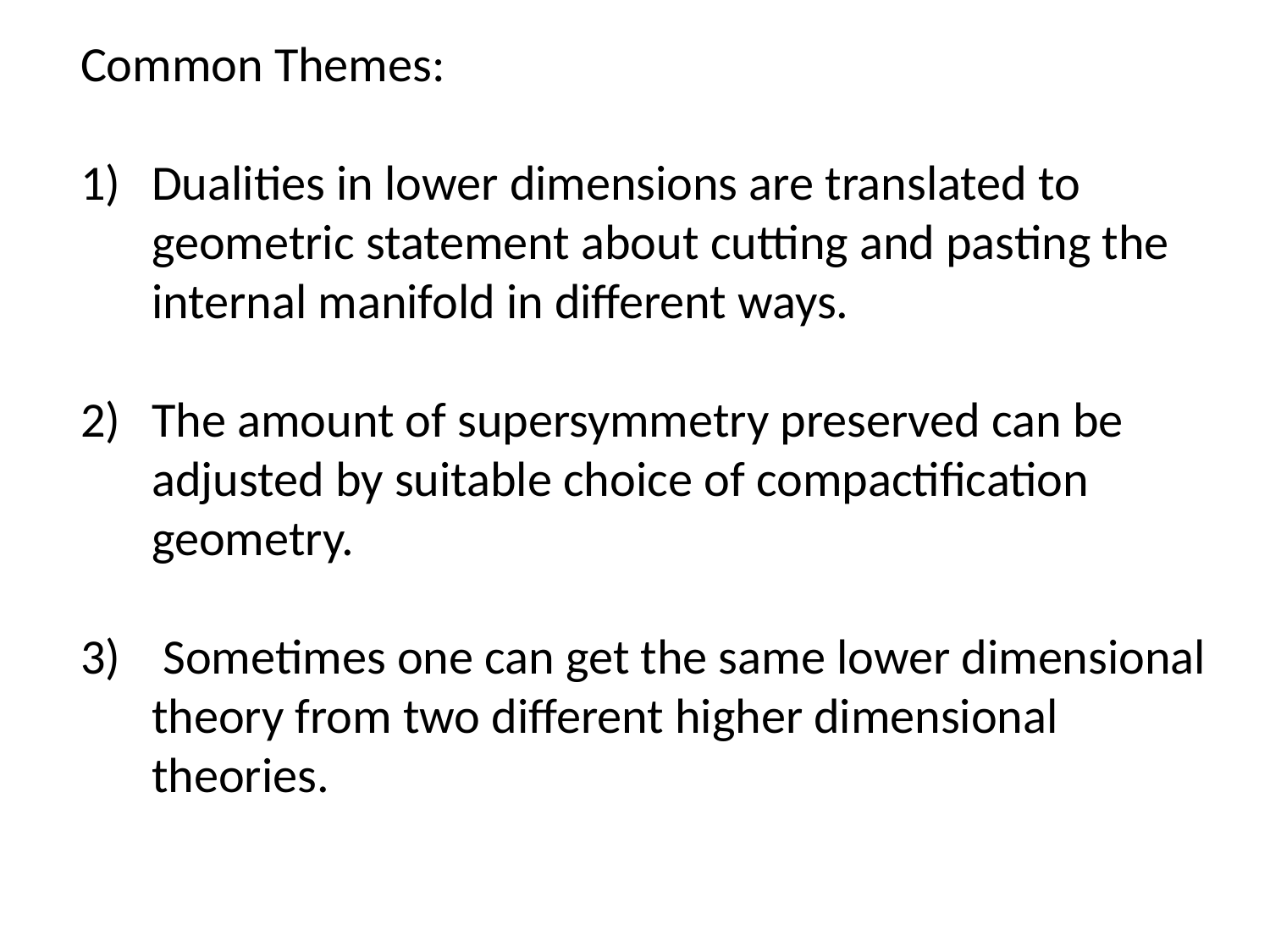

Common Themes:

Dualities in lower dimensions are translated to geometric statement about cutting and pasting the internal manifold in different ways.

The amount of supersymmetry preserved can be adjusted by suitable choice of compactification geometry.

 Sometimes one can get the same lower dimensional theory from two different higher dimensional theories.